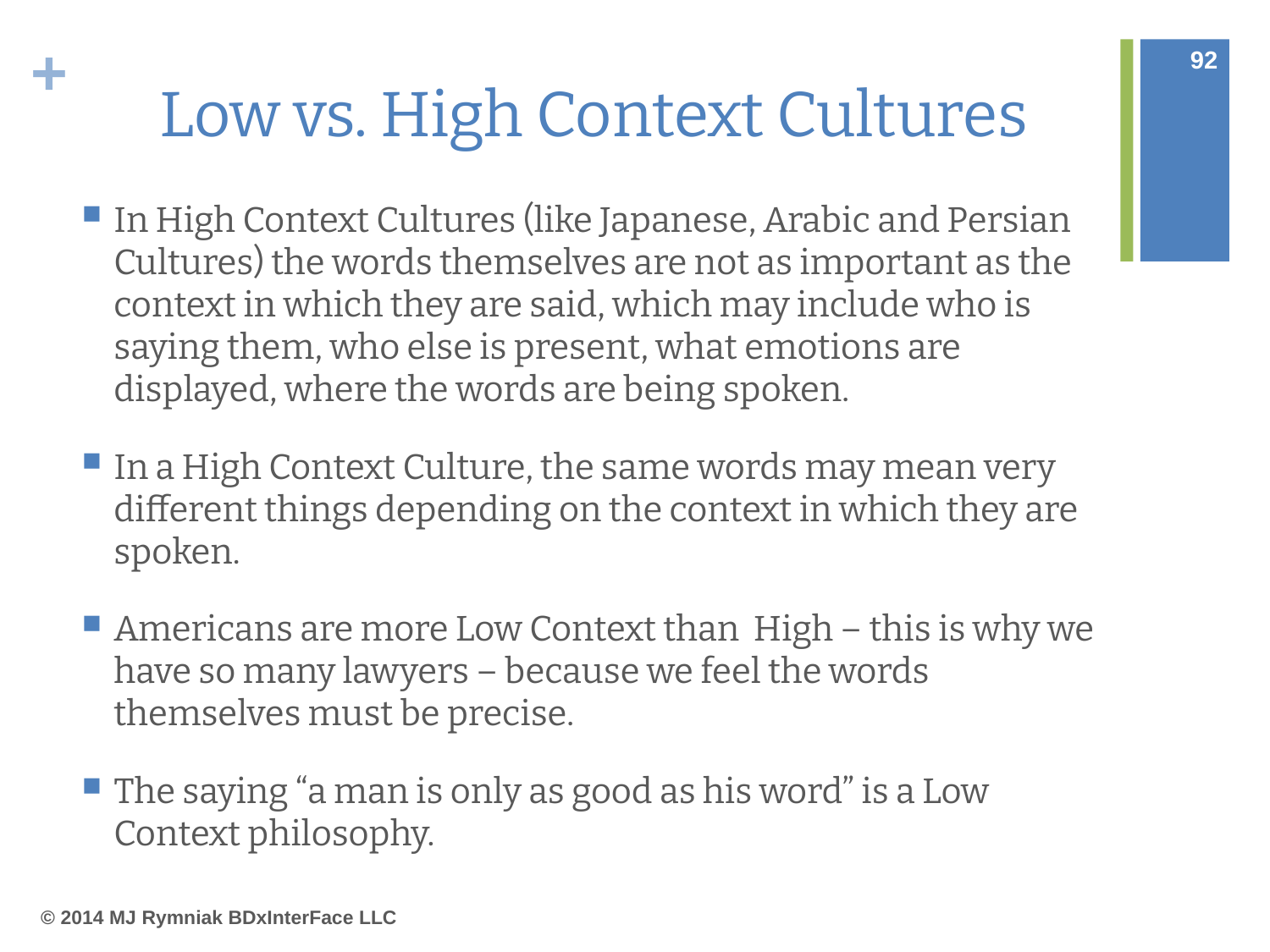

92
# Low vs. High Context Cultures
In High Context Cultures (like Japanese, Arabic and Persian Cultures) the words themselves are not as important as the context in which they are said, which may include who is saying them, who else is present, what emotions are displayed, where the words are being spoken.
In a High Context Culture, the same words may mean very different things depending on the context in which they are spoken.
Americans are more Low Context than  High – this is why we have so many lawyers – because we feel the words themselves must be precise.
The saying “a man is only as good as his word” is a Low Context philosophy.

© 2014 MJ Rymniak BDxInterFace LLC